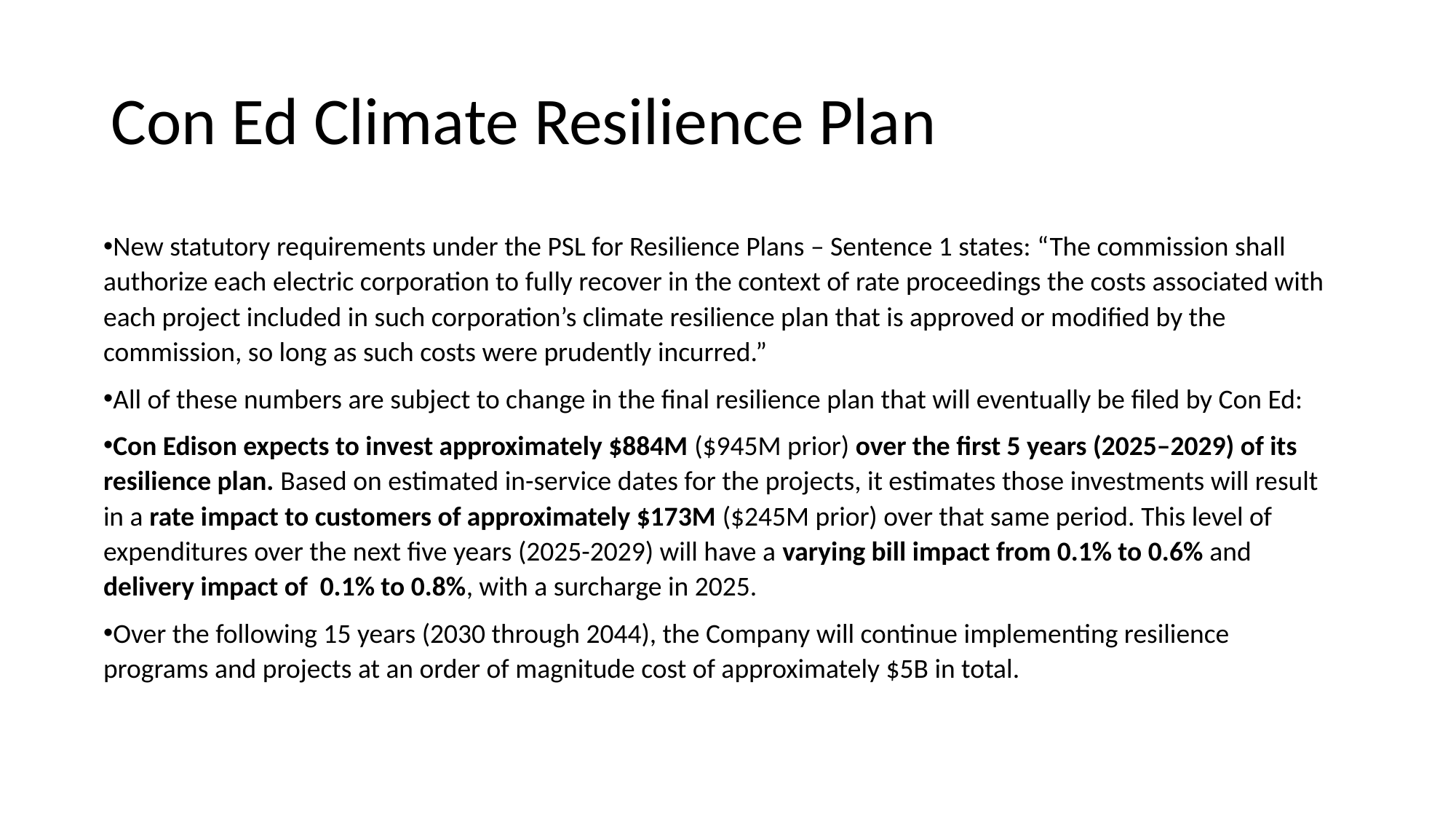

# Con Ed Climate Resilience Plan
New statutory requirements under the PSL for Resilience Plans – Sentence 1 states: “The commission shall authorize each electric corporation to fully recover in the context of rate proceedings the costs associated with each project included in such corporation’s climate resilience plan that is approved or modified by the commission, so long as such costs were prudently incurred.”
All of these numbers are subject to change in the final resilience plan that will eventually be filed by Con Ed:
Con Edison expects to invest approximately $884M ($945M prior) over the first 5 years (2025–2029) of its resilience plan. Based on estimated in-service dates for the projects, it estimates those investments will result in a rate impact to customers of approximately $173M ($245M prior) over that same period. This level of expenditures over the next five years (2025-2029) will have a varying bill impact from 0.1% to 0.6% and delivery impact of  0.1% to 0.8%, with a surcharge in 2025.
Over the following 15 years (2030 through 2044), the Company will continue implementing resilience programs and projects at an order of magnitude cost of approximately $5B in total.